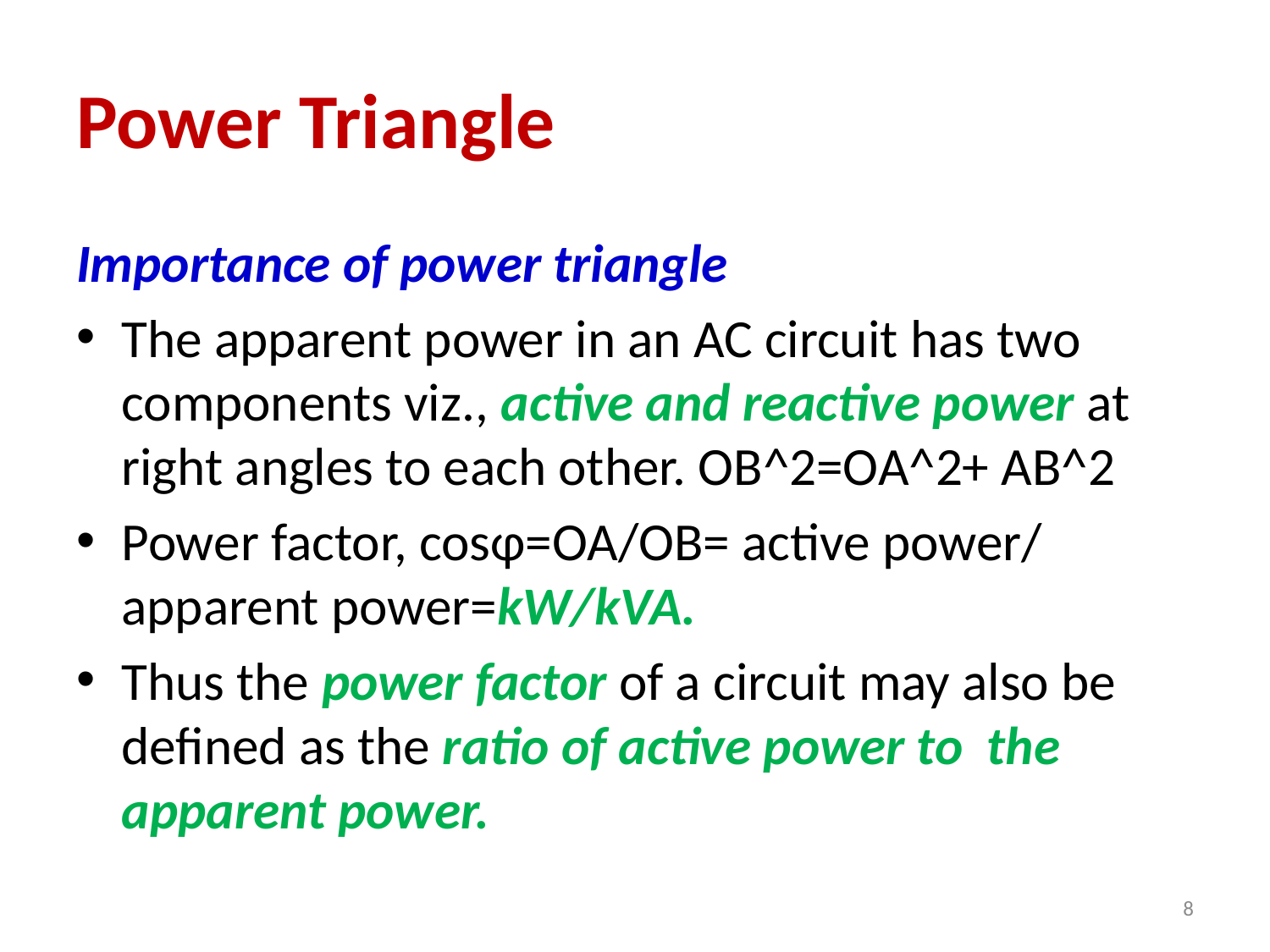

# Power Triangle
Importance of power triangle
The apparent power in an AC circuit has two components viz., active and reactive power at right angles to each other. OB^2=OA^2+ AB^2
Power factor, cosφ=OA/OB= active power/ apparent power=kW/kVA.
Thus the power factor of a circuit may also be defined as the ratio of active power to  the apparent power.
8